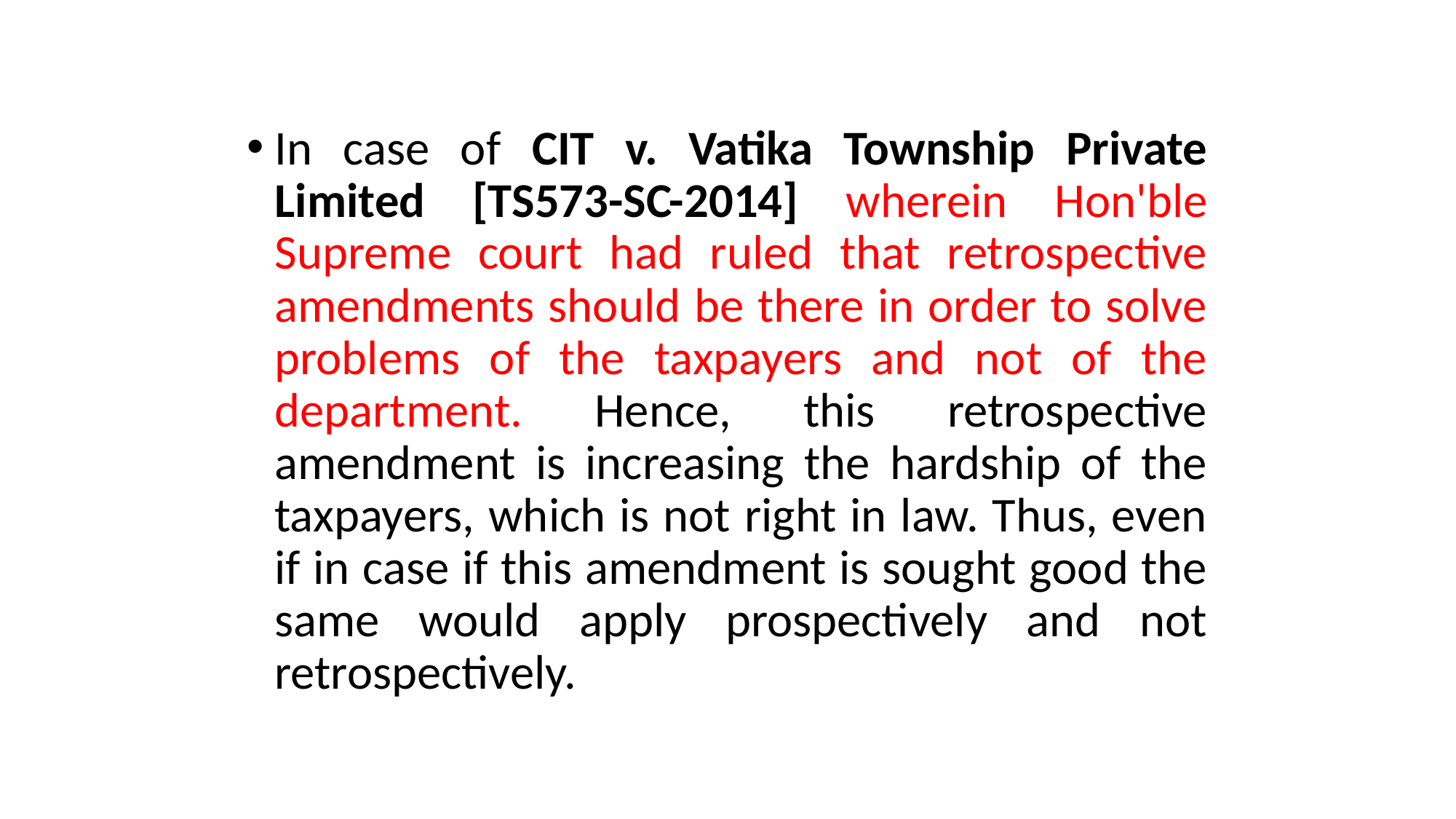

In case of CIT v. Vatika Township Private Limited [TS573-SC-2014] wherein Hon'ble Supreme court had ruled that retrospective amendments should be there in order to solve problems of the taxpayers and not of the department. Hence, this retrospective amendment is increasing the hardship of the taxpayers, which is not right in law. Thus, even if in case if this amendment is sought good the same would apply prospectively and not retrospectively.